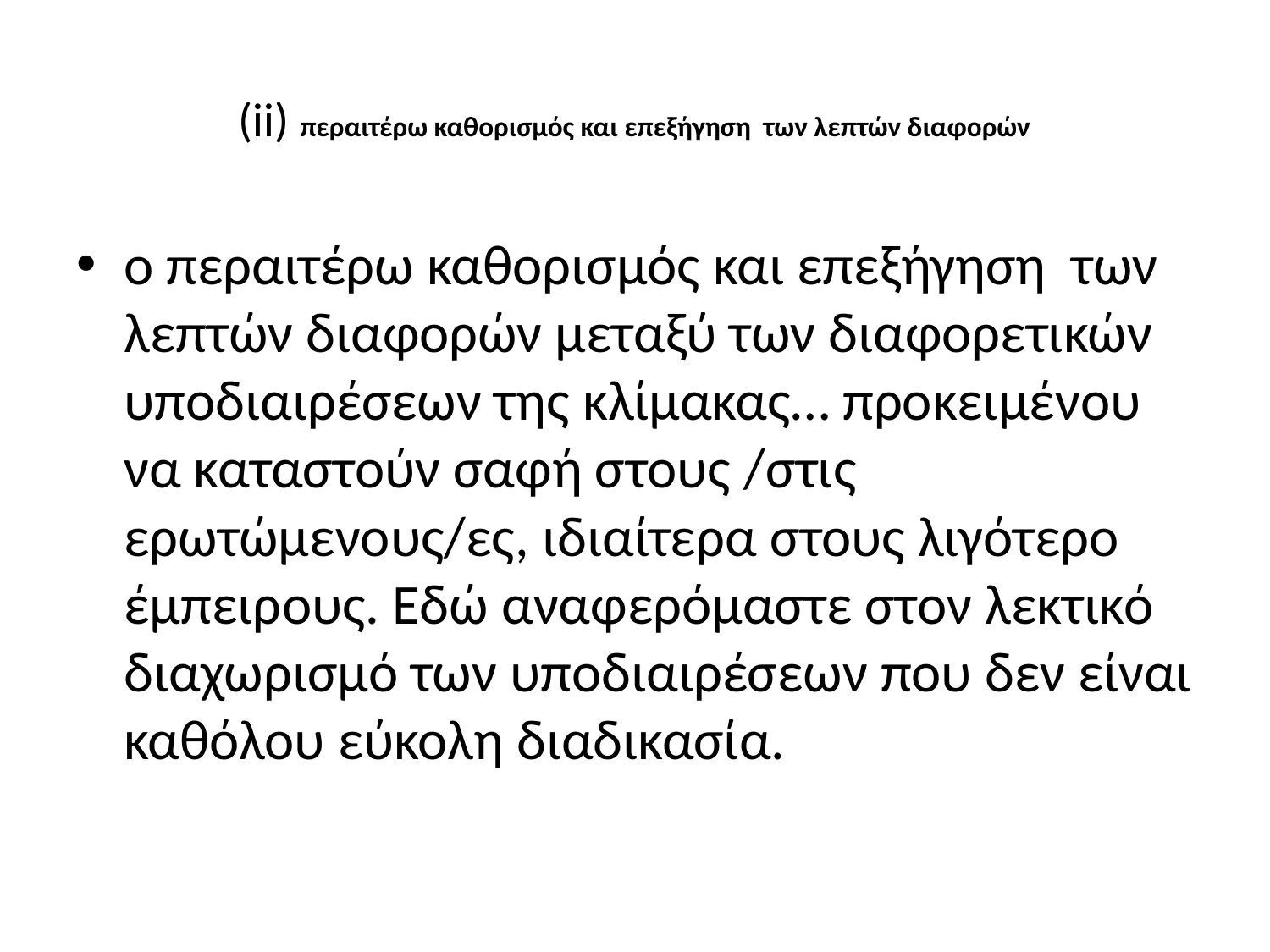

# (ii) περαιτέρω καθορισμός και επεξήγηση  των λεπτών διαφορών
ο περαιτέρω καθορισμός και επεξήγηση  των λεπτών διαφορών μεταξύ των διαφορετικών υποδιαιρέσεων της κλίμακας… προκειμένου να καταστούν σαφή στους /στις ερωτώμενους/ες, ιδιαίτερα στους λιγότερο έμπειρους. Εδώ αναφερόμαστε στον λεκτικό διαχωρισμό των υποδιαιρέσεων που δεν είναι καθόλου εύκολη διαδικασία.